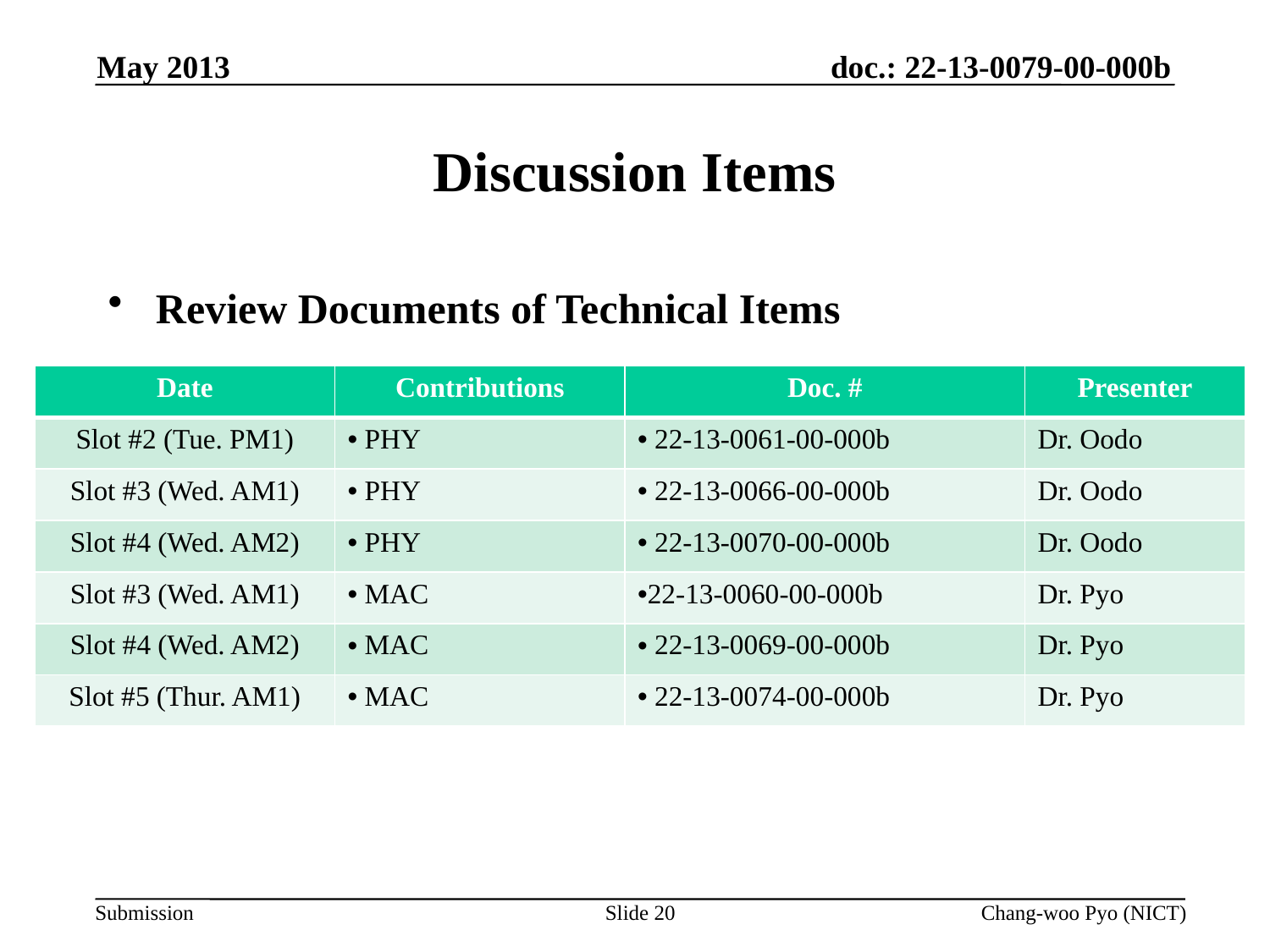

May 2013
# Discussion Items
Review Documents of Technical Items
| Date | Contributions | Doc. # | Presenter |
| --- | --- | --- | --- |
| Slot #2 (Tue. PM1) | PHY | 22-13-0061-00-000b | Dr. Oodo |
| Slot #3 (Wed. AM1) | PHY | 22-13-0066-00-000b | Dr. Oodo |
| Slot #4 (Wed. AM2) | PHY | 22-13-0070-00-000b | Dr. Oodo |
| Slot #3 (Wed. AM1) | MAC | 22-13-0060-00-000b | Dr. Pyo |
| Slot #4 (Wed. AM2) | MAC | 22-13-0069-00-000b | Dr. Pyo |
| Slot #5 (Thur. AM1) | MAC | 22-13-0074-00-000b | Dr. Pyo |
Slide 20
Chang-woo Pyo (NICT)